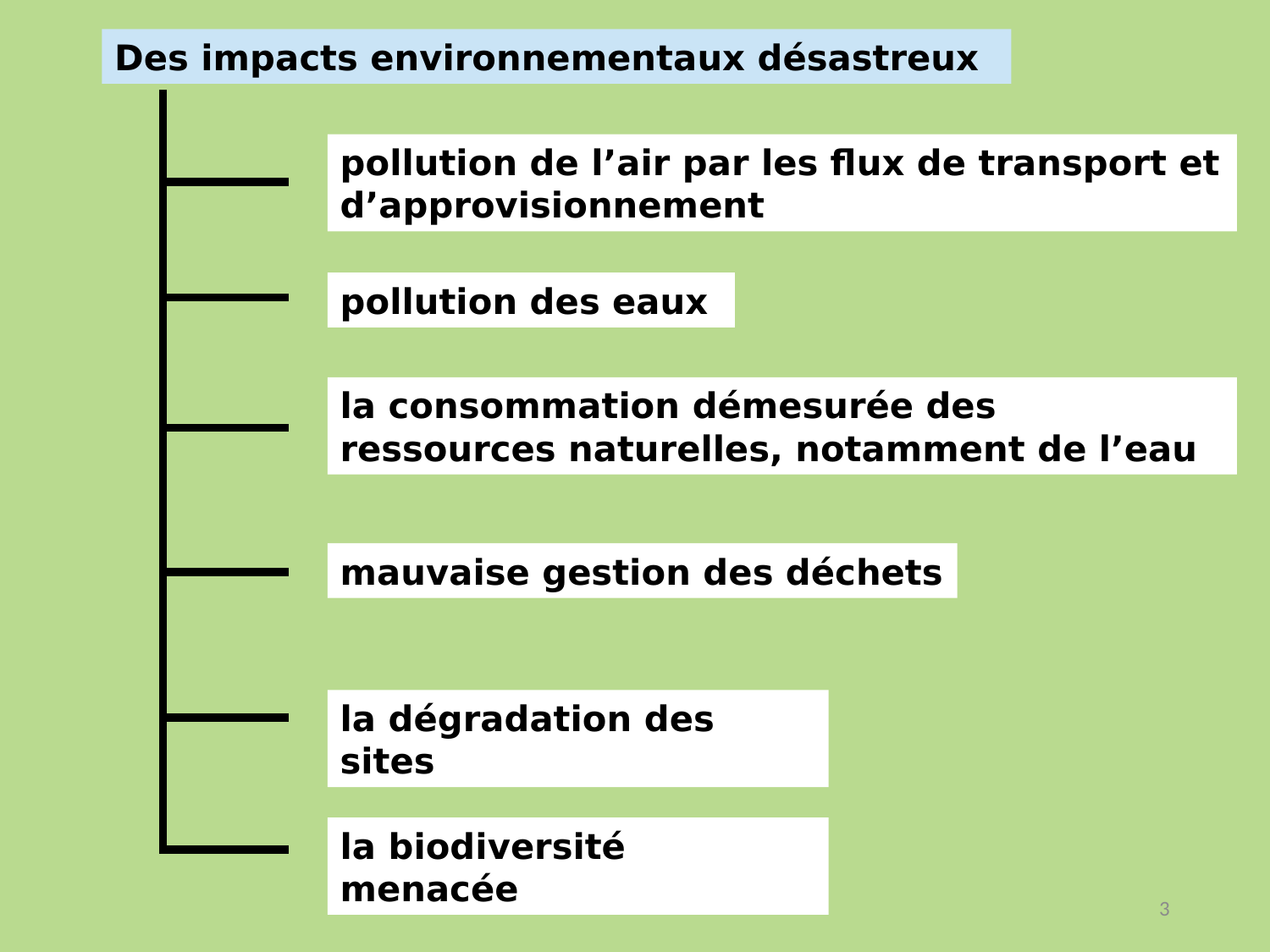

Des impacts environnementaux désastreux
pollution de l’air par les flux de transport et d’approvisionnement
pollution des eaux
la consommation démesurée des ressources naturelles, notamment de l’eau
mauvaise gestion des déchets
la dégradation des sites
la biodiversité menacée
3